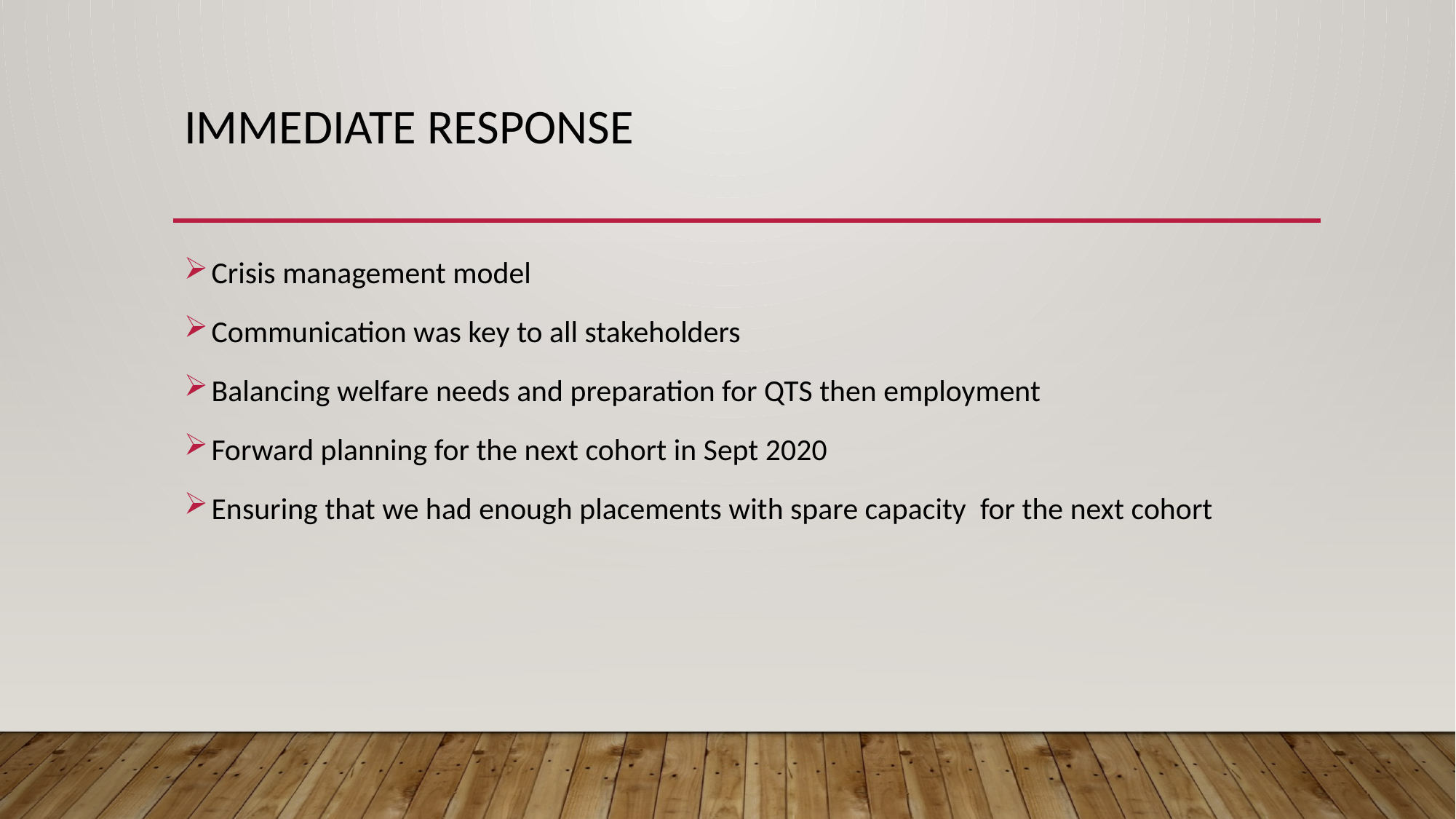

# Immediate response
Crisis management model
Communication was key to all stakeholders
Balancing welfare needs and preparation for QTS then employment
Forward planning for the next cohort in Sept 2020
Ensuring that we had enough placements with spare capacity  for the next cohort